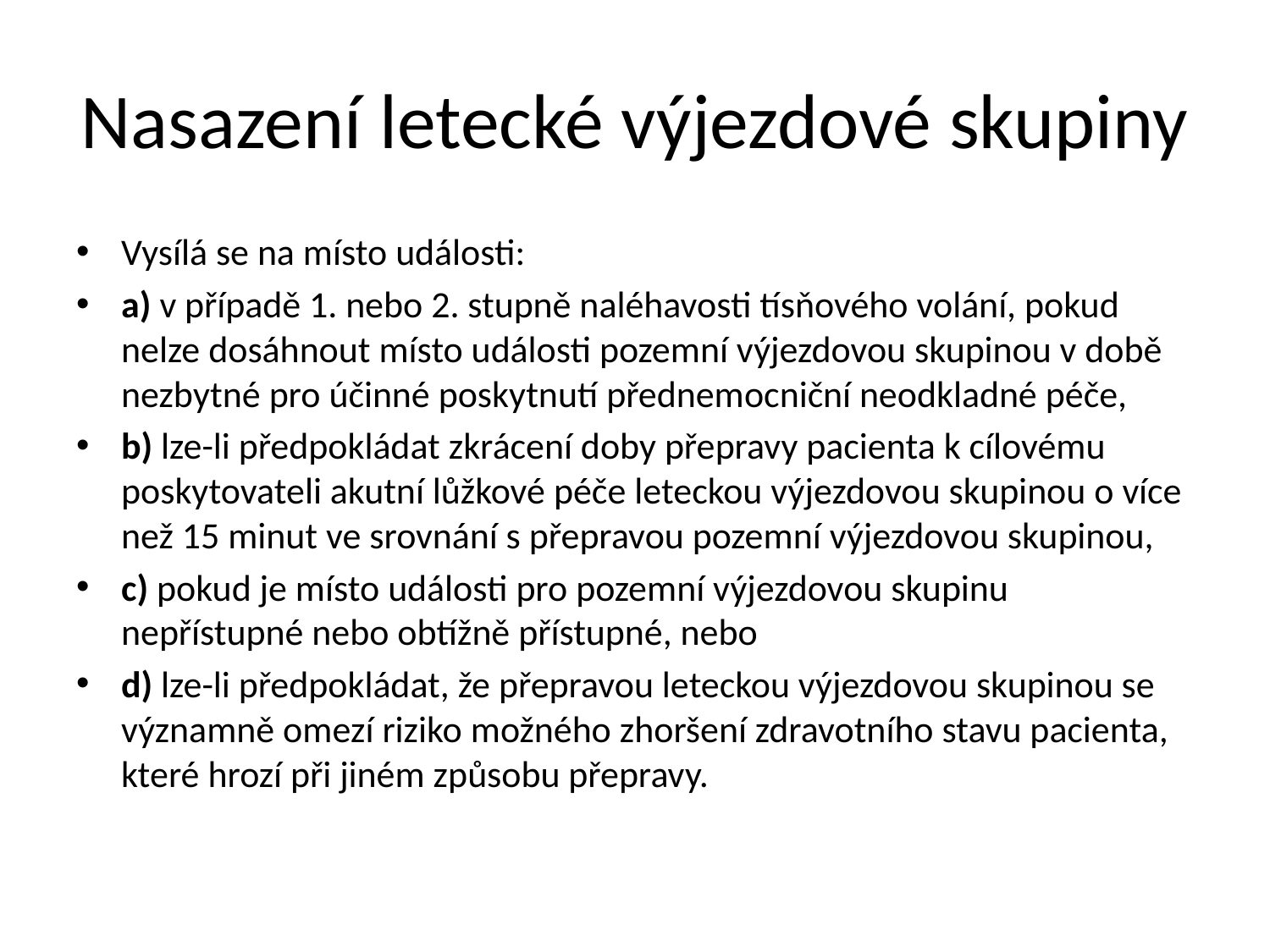

# Nasazení letecké výjezdové skupiny
Vysílá se na místo události:
a) v případě 1. nebo 2. stupně naléhavosti tísňového volání, pokud nelze dosáhnout místo události pozemní výjezdovou skupinou v době nezbytné pro účinné poskytnutí přednemocniční neodkladné péče,
b) lze-li předpokládat zkrácení doby přepravy pacienta k cílovému poskytovateli akutní lůžkové péče leteckou výjezdovou skupinou o více než 15 minut ve srovnání s přepravou pozemní výjezdovou skupinou,
c) pokud je místo události pro pozemní výjezdovou skupinu nepřístupné nebo obtížně přístupné, nebo
d) lze-li předpokládat, že přepravou leteckou výjezdovou skupinou se významně omezí riziko možného zhoršení zdravotního stavu pacienta, které hrozí při jiném způsobu přepravy.